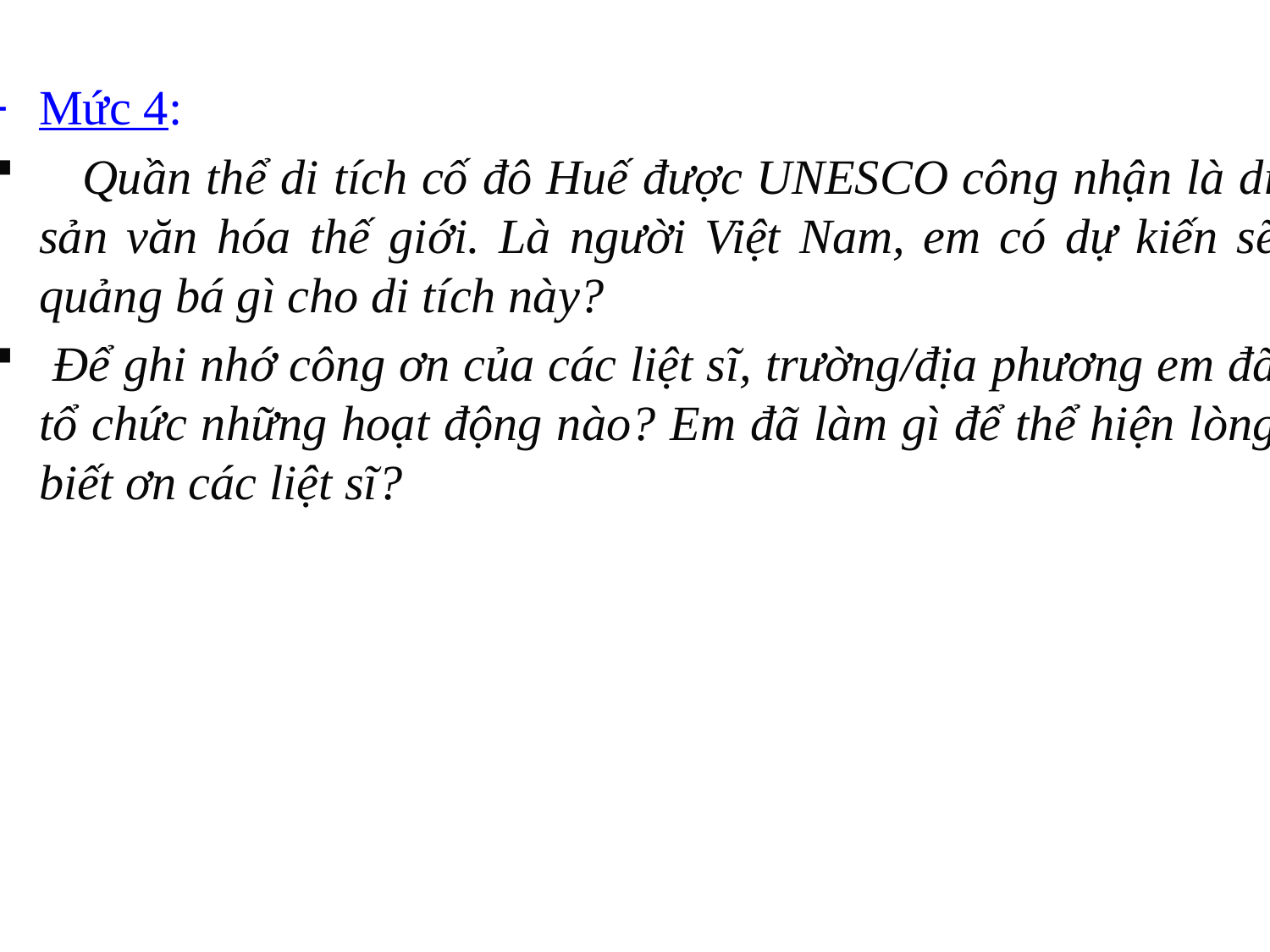

Mức 4:
   Quần thể di tích cố đô Huế được UNESCO công nhận là di sản văn hóa thế giới. Là người Việt Nam, em có dự kiến sẽ quảng bá gì cho di tích này?
 Để ghi nhớ công ơn của các liệt sĩ, trường/địa phương em đã tổ chức những hoạt động nào? Em đã làm gì để thể hiện lòng biết ơn các liệt sĩ?